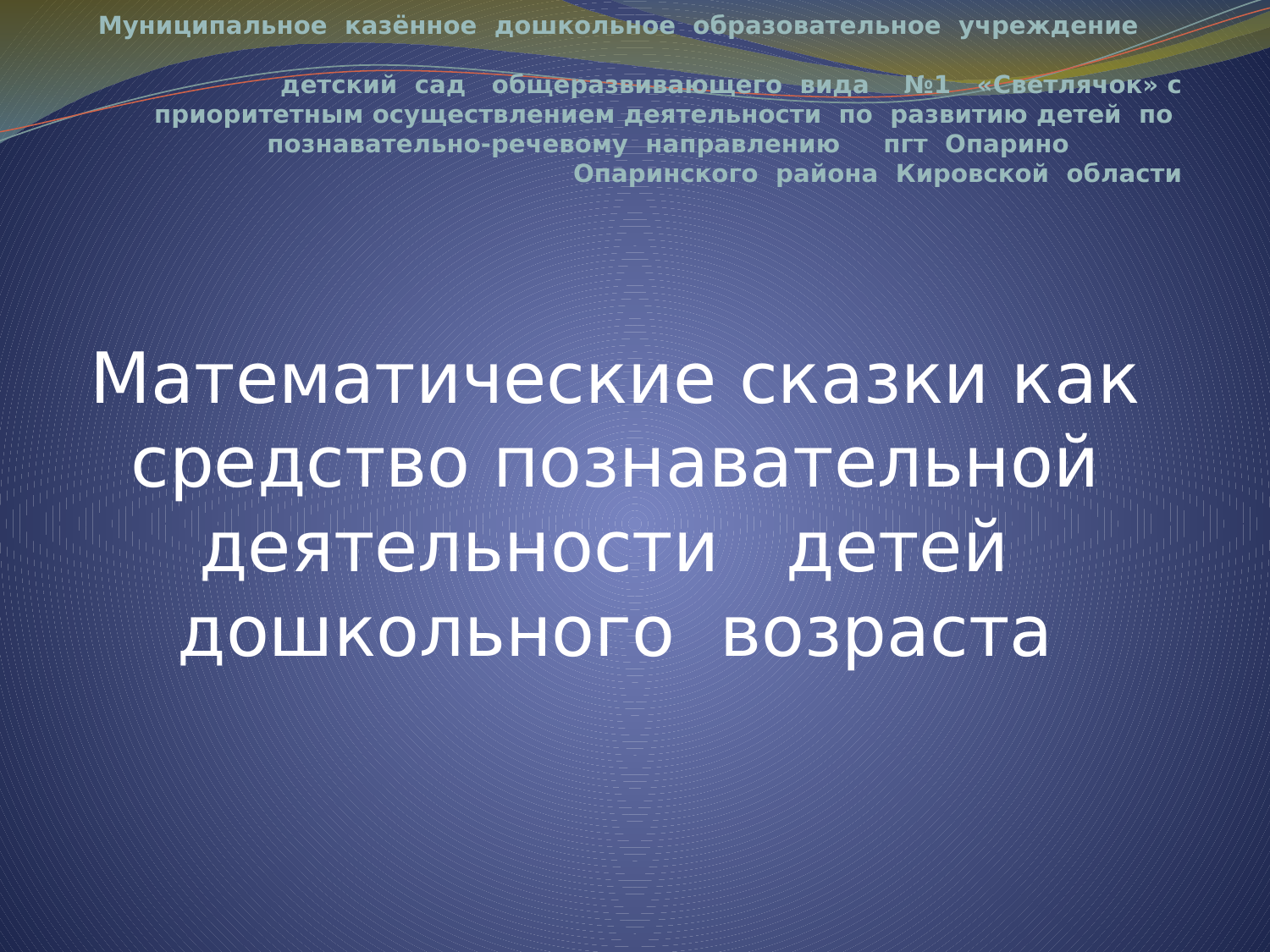

# Муниципальное  казённое  дошкольное  образовательное  учреждение                                                                                                                            детский  сад   общеразвивающего  вида    №1   «Светлячок» с приоритетным осуществлением деятельности  по  развитию детей  по  познавательно-речевому  направлению     пгт  Опарино              Опаринского  района  Кировской  области
Математические сказки как средство познавательной деятельности   детей  дошкольного  возраста